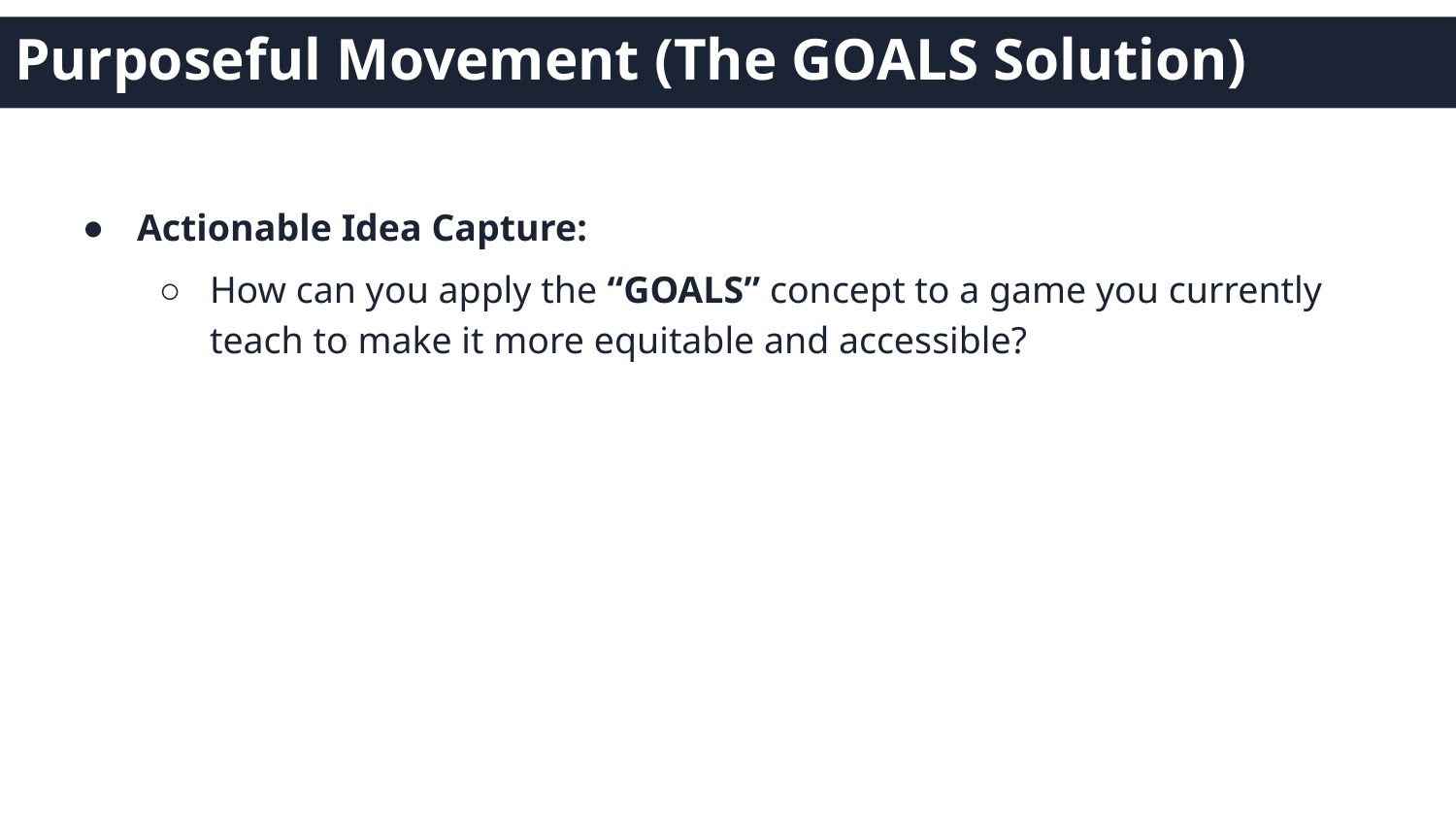

# Purposeful Movement (The GOALS Solution)
Actionable Idea Capture:
How can you apply the “GOALS” concept to a game you currently teach to make it more equitable and accessible?